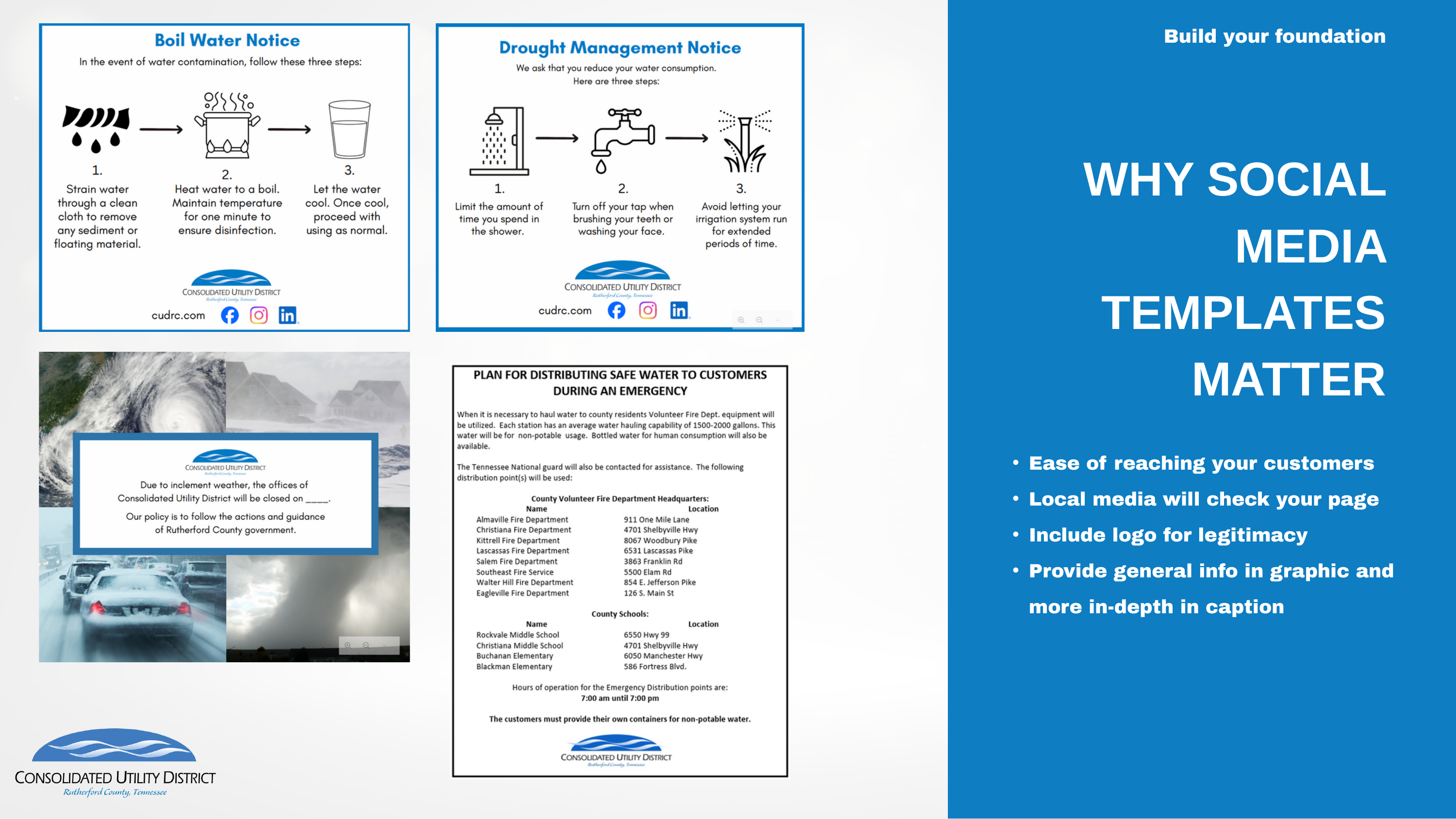

Build your foundation

WHY SOCIAL MEDIA TEMPLATES
MATTER

Ease of reaching your customers
Local media will check your page
Include logo for legitimacy
Provide general info in graphic and more in-depth in caption